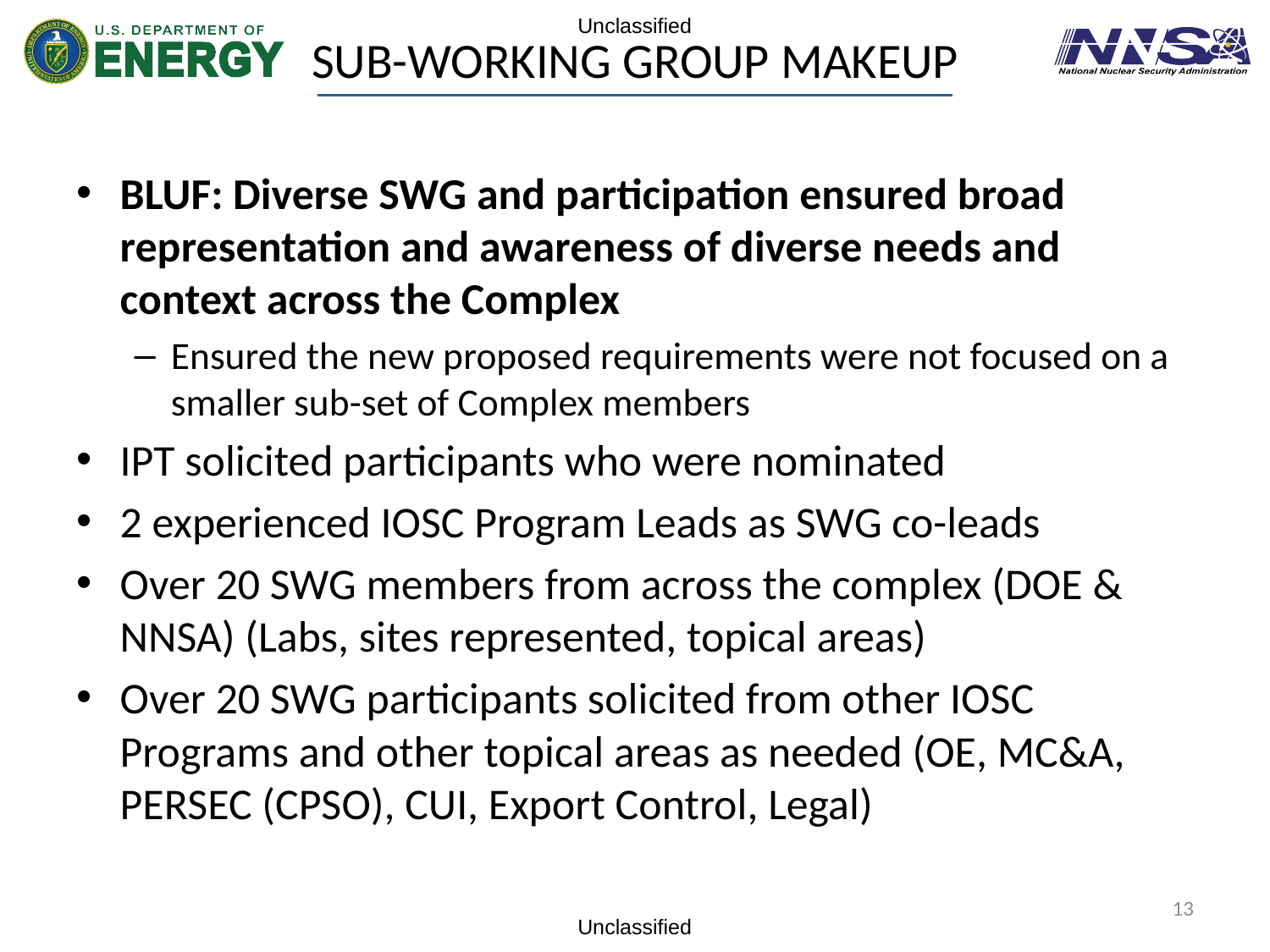

# Sub-Working Group Makeup
BLUF: Diverse SWG and participation ensured broad representation and awareness of diverse needs and context across the Complex
Ensured the new proposed requirements were not focused on a smaller sub-set of Complex members
IPT solicited participants who were nominated
2 experienced IOSC Program Leads as SWG co-leads
Over 20 SWG members from across the complex (DOE & NNSA) (Labs, sites represented, topical areas)
Over 20 SWG participants solicited from other IOSC Programs and other topical areas as needed (OE, MC&A, PERSEC (CPSO), CUI, Export Control, Legal)

13